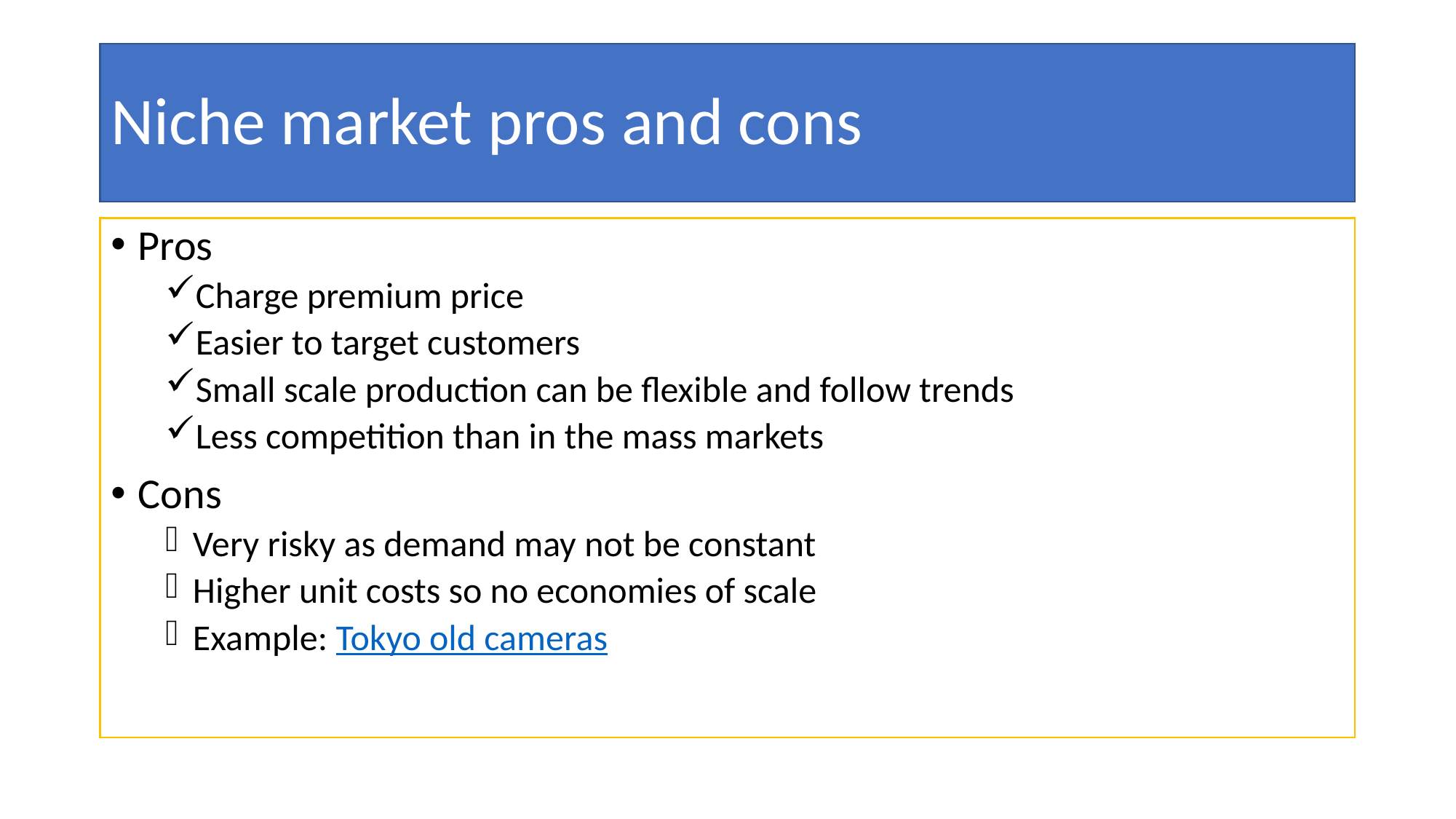

# Niche market pros and cons
Pros
Charge premium price
Easier to target customers
Small scale production can be flexible and follow trends
Less competition than in the mass markets
Cons
Very risky as demand may not be constant
Higher unit costs so no economies of scale
Example: Tokyo old cameras